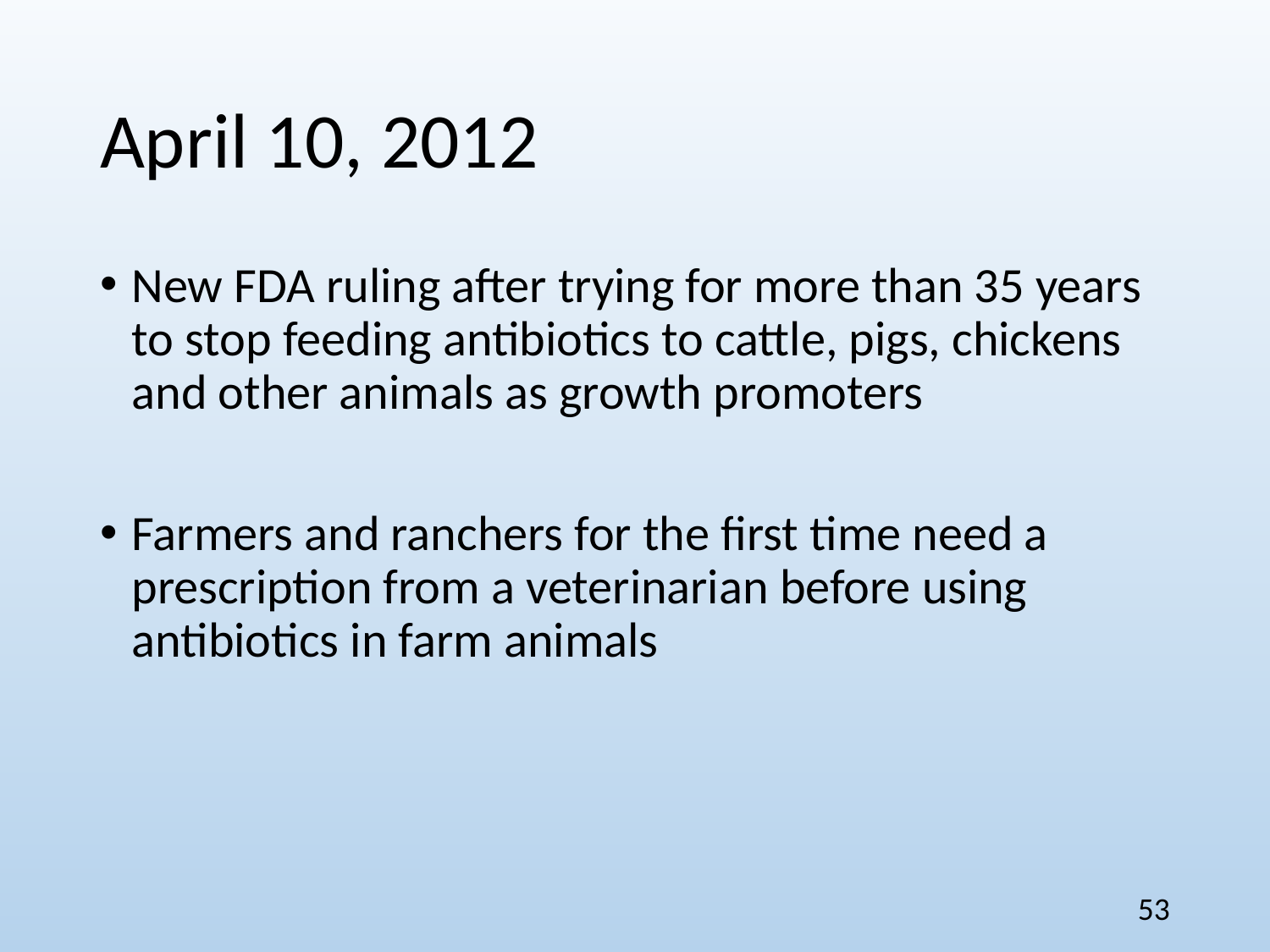

# April 10, 2012
New FDA ruling after trying for more than 35 years to stop feeding antibiotics to cattle, pigs, chickens and other animals as growth promoters

Farmers and ranchers for the first time need a prescription from a veterinarian before using antibiotics in farm animals
53